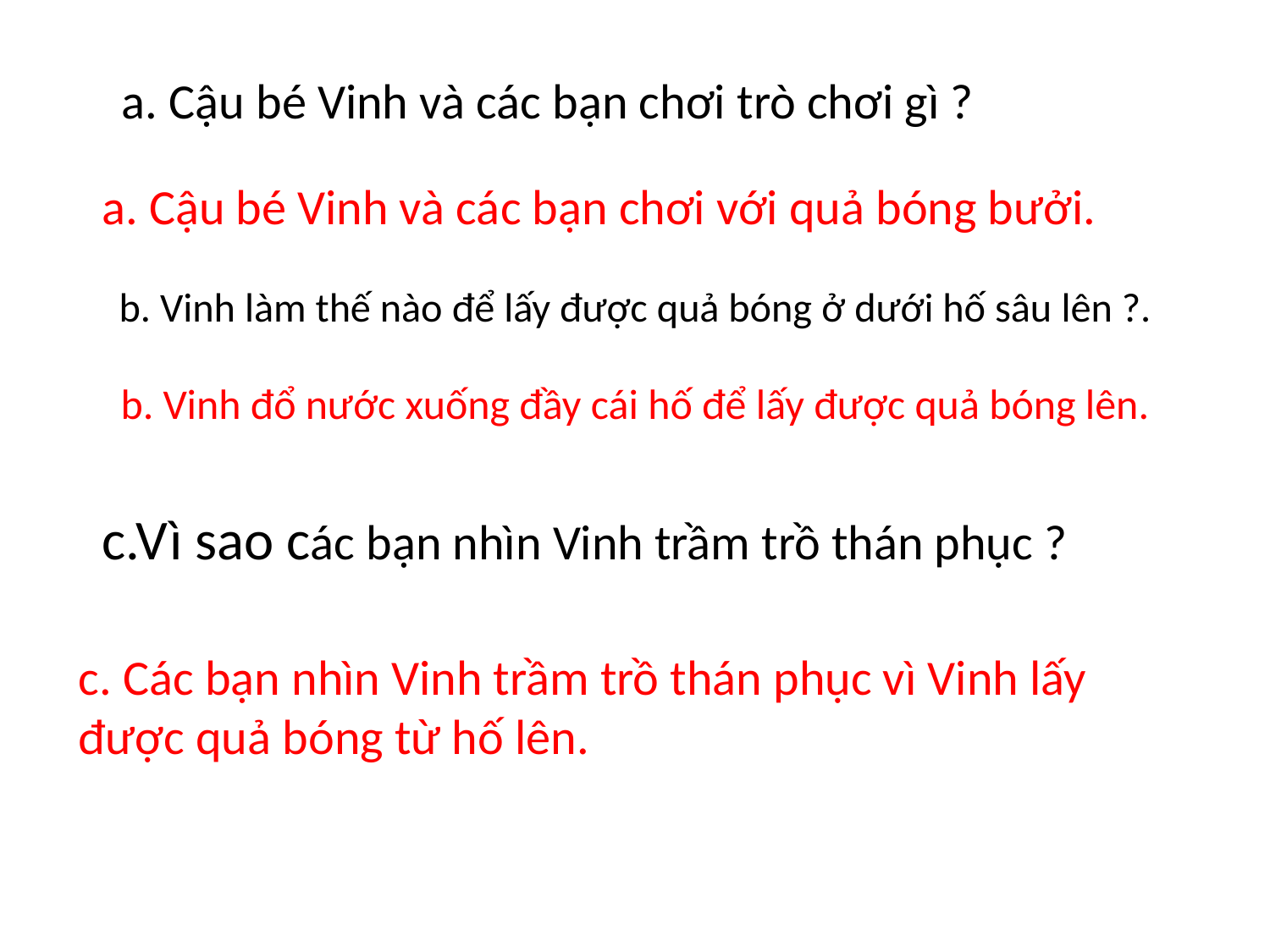

a. Cậu bé Vinh và các bạn chơi trò chơi gì ?
a. Cậu bé Vinh và các bạn chơi với quả bóng bưởi.
b. Vinh làm thế nào để lấy được quả bóng ở dưới hố sâu lên ?.
b. Vinh đổ nước xuống đầy cái hố để lấy được quả bóng lên.
c.Vì sao các bạn nhìn Vinh trầm trồ thán phục ?
c. Các bạn nhìn Vinh trầm trồ thán phục vì Vinh lấy được quả bóng từ hố lên.